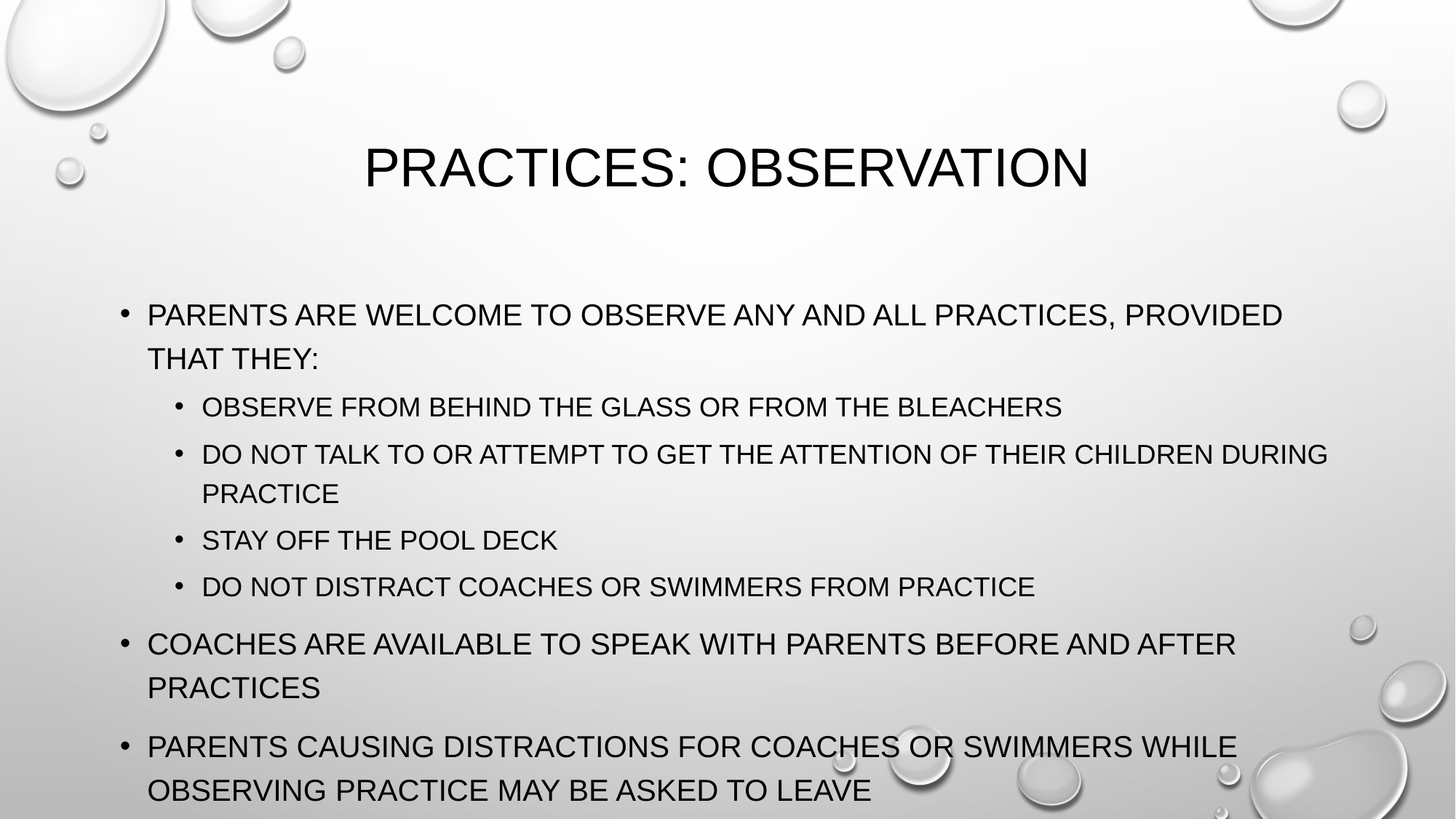

# Practices: observation
Parents are welcome to observe any and all practices, provided that they:
Observe from behind the glass or from the bleachers
Do not talk to or attempt to get the attention of their children during practice
Stay off the pool deck
Do not distract coaches or swimmers from practice
Coaches are available to speak with parents before and after practices
Parents causing distractions for coaches or swimmers while observing practice may be asked to leave